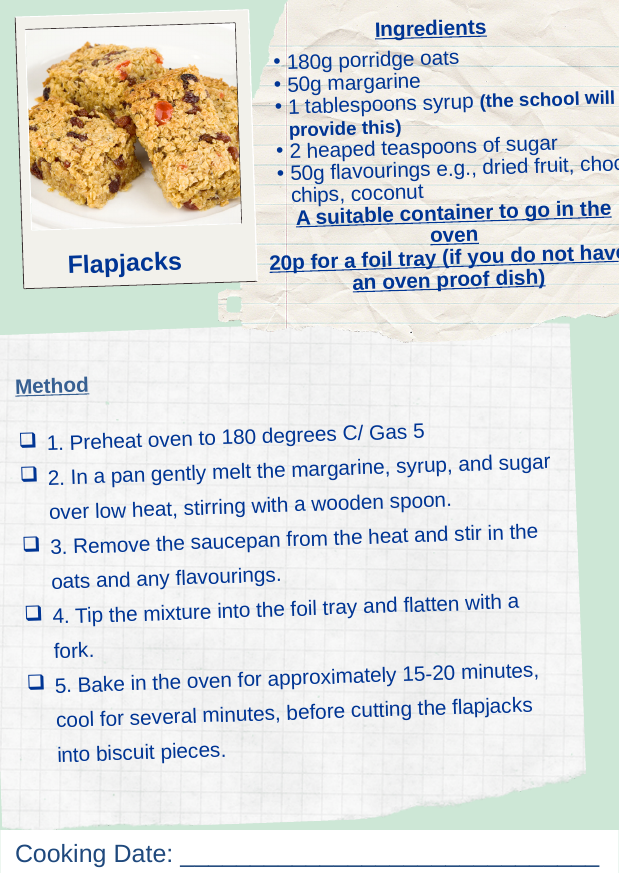

Ingredients

180g porridge oats
50g margarine
1 tablespoons syrup (the school will provide this)
2 heaped teaspoons of sugar
50g flavourings e.g., dried fruit, choc chips, coconut
A suitable container to go in the oven
20p for a foil tray (if you do not have an oven proof dish)

Flapjacks

Method
1. Preheat oven to 180 degrees C/ Gas 5
2. In a pan gently melt the margarine, syrup, and sugar over low heat, stirring with a wooden spoon.
3. Remove the saucepan from the heat and stir in the oats and any flavourings.
4. Tip the mixture into the foil tray and flatten with a fork.
5. Bake in the oven for approximately 15-20 minutes, cool for several minutes, before cutting the flapjacks into biscuit pieces.

Cooking Date: ______________________________